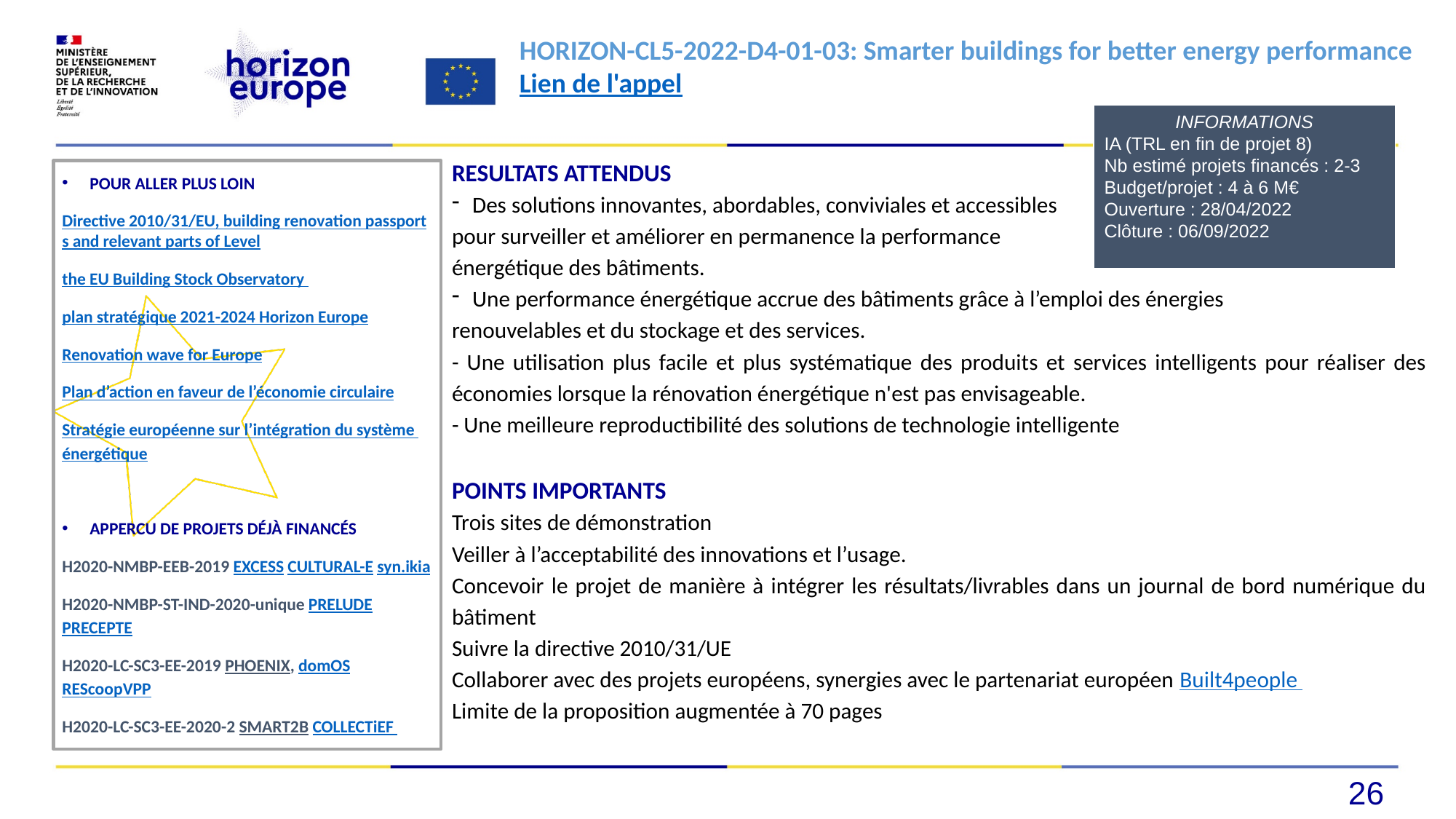

#
HORIZON-CL5-2022-D4-01-03: Smarter buildings for better energy performance Lien de l'appel
INFORMATIONS
IA (TRL en fin de projet 8)
Nb estimé projets financés : 2-3
Budget/projet : 4 à 6 M€
Ouverture : 28/04/2022
Clôture : 06/09/2022

RESULTATS ATTENDUS
Des solutions innovantes, abordables, conviviales et accessibles
pour surveiller et améliorer en permanence la performance
énergétique des bâtiments.
Une performance énergétique accrue des bâtiments grâce à l’emploi des énergies
renouvelables et du stockage et des services.
- Une utilisation plus facile et plus systématique des produits et services intelligents pour réaliser des économies lorsque la rénovation énergétique n'est pas envisageable.
- Une meilleure reproductibilité des solutions de technologie intelligente

POINTS IMPORTANTS
Trois sites de démonstration
Veiller à l’acceptabilité des innovations et l’usage.
Concevoir le projet de manière à intégrer les résultats/livrables dans un journal de bord numérique du bâtiment
Suivre la directive 2010/31/UE
Collaborer avec des projets européens, synergies avec le partenariat européen Built4people
Limite de la proposition augmentée à 70 pages

POUR ALLER PLUS LOIN
Directive 2010/31/EU, building renovation passports and relevant parts of Level
the EU Building Stock Observatory
plan stratégique 2021-2024 Horizon Europe
Renovation wave for Europe
Plan d’action en faveur de l’économie circulaire
Stratégie européenne sur l’intégration du système énergétique

APPERCU DE PROJETS DÉJÀ FINANCÉS
H2020-NMBP-EEB-2019 EXCESS CULTURAL-E syn.ikia
H2020-NMBP-ST-IND-2020-unique PRELUDE PRECEPTE
H2020-LC-SC3-EE-2019 PHOENIX, domOS REScoopVPP
H2020-LC-SC3-EE-2020-2 SMART2B COLLECTiEF

26